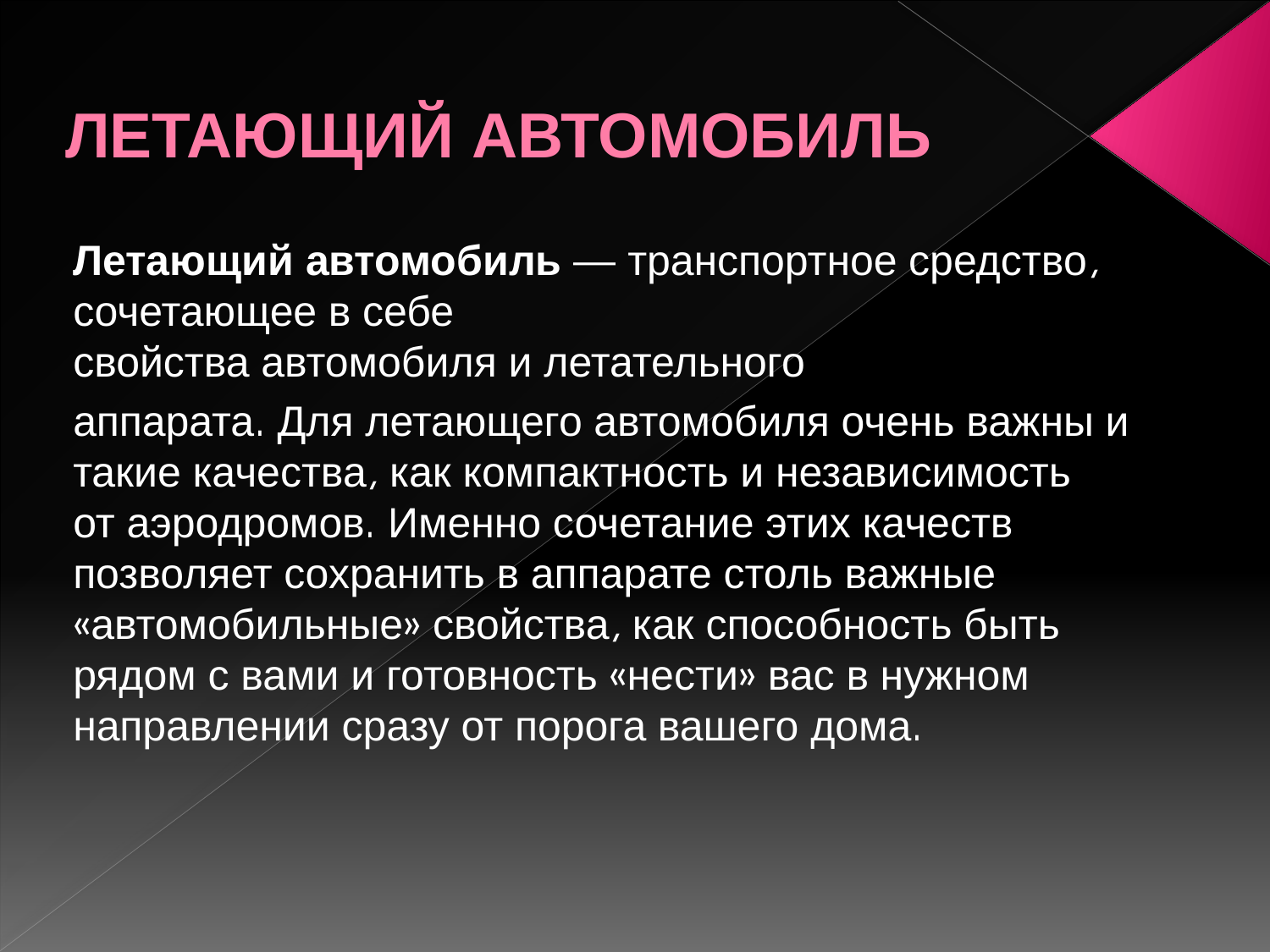

# ЛЕТАЮЩИЙ АВТОМОБИЛЬ
Летающий автомобиль — транспортное средство, сочетающее в себе свойства автомобиля и летательного
аппарата. Для летающего автомобиля очень важны и такие качества, как компактность и независимость от аэродромов. Именно сочетание этих качеств позволяет сохранить в аппарате столь важные «автомобильные» свойства, как способность быть рядом с вами и готовность «нести» вас в нужном направлении сразу от порога вашего дома.